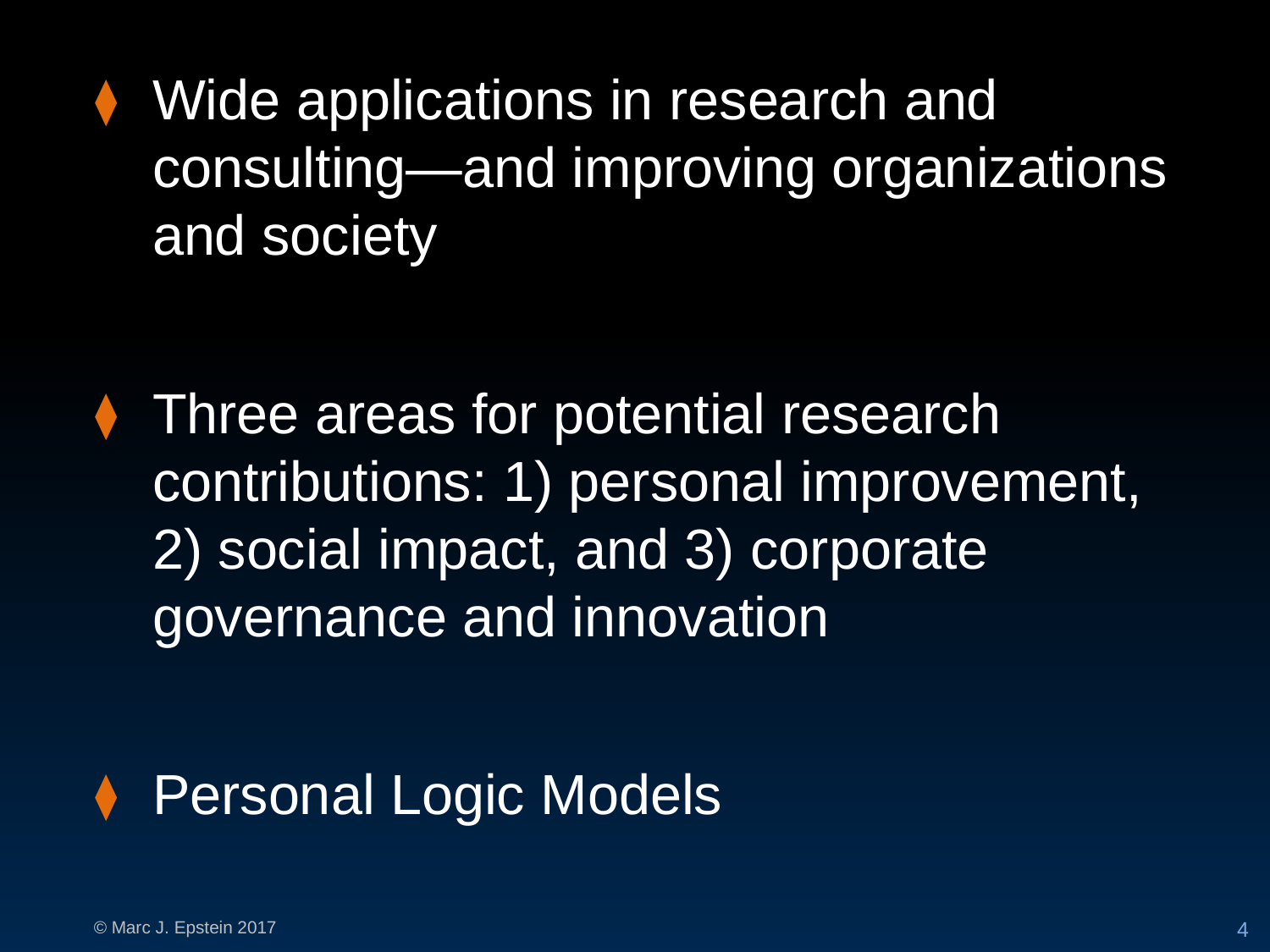

Wide applications in research and consulting—and improving organizations and society

Three areas for potential research contributions: 1) personal improvement,   2) social impact, and 3) corporate governance and innovation

Personal Logic Models
4